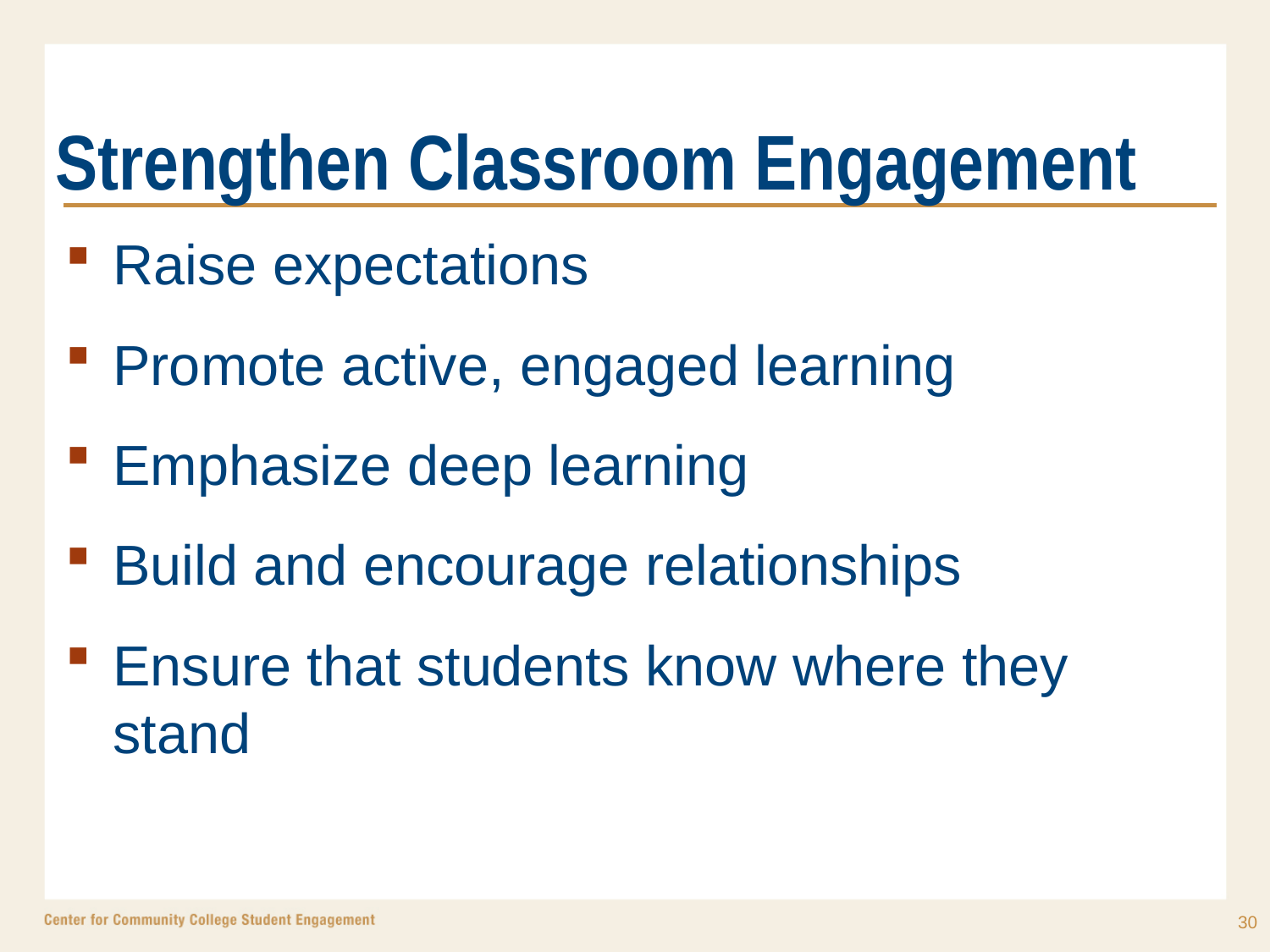

# Strengthen Classroom Engagement
Raise expectations
Promote active, engaged learning
Emphasize deep learning
Build and encourage relationships
Ensure that students know where they stand
30